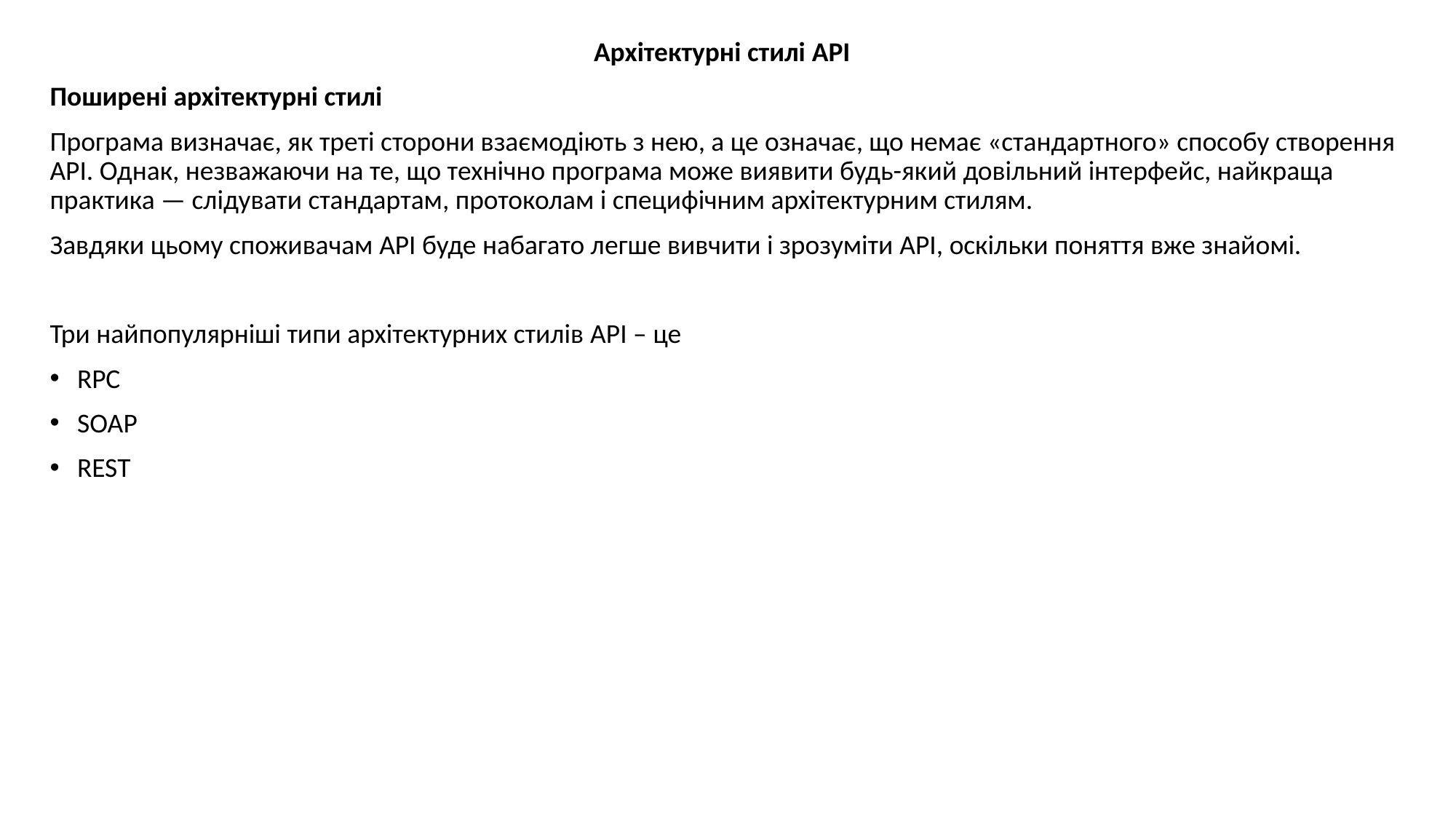

Архітектурні стилі API
Поширені архітектурні стилі
Програма визначає, як треті сторони взаємодіють з нею, а це означає, що немає «стандартного» способу створення API. Однак, незважаючи на те, що технічно програма може виявити будь-який довільний інтерфейс, найкраща практика — слідувати стандартам, протоколам і специфічним архітектурним стилям.
Завдяки цьому споживачам API буде набагато легше вивчити і зрозуміти API, оскільки поняття вже знайомі.

Три найпопулярніші типи архітектурних стилів API – це
RPC
SOAP
REST